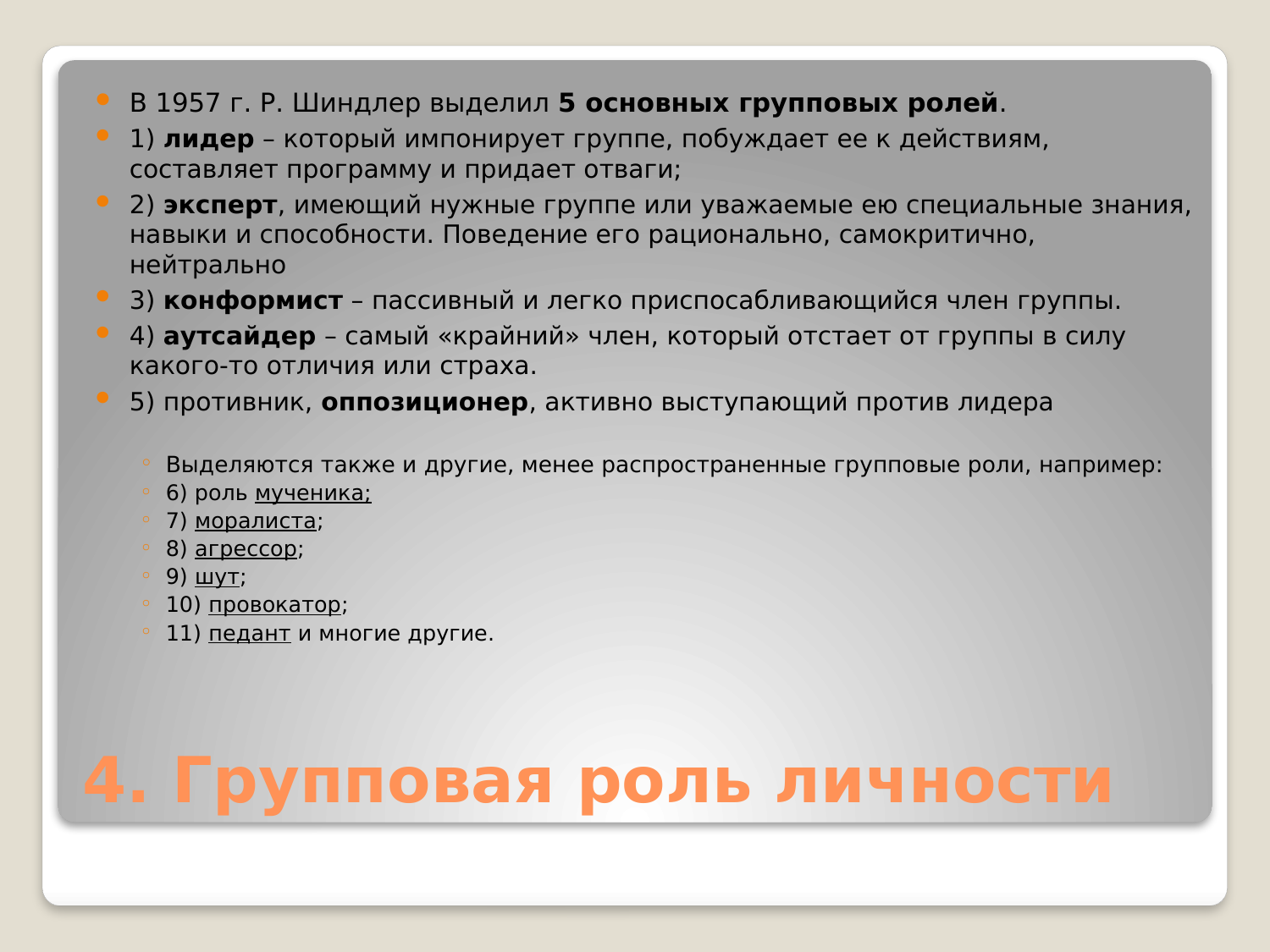

В 1957 г. Р. Шиндлер выделил 5 основных групповых ролей.
1) лидер – который импонирует группе, побуждает ее к действиям, составляет программу и придает отваги;
2) эксперт, имеющий нужные группе или уважаемые ею специальные знания, навыки и способности. Поведение его рационально, самокритично, нейтрально
3) конформист – пассивный и легко приспосабливающийся член группы.
4) аутсайдер – самый «крайний» член, который отстает от группы в силу какого-то отличия или страха.
5) противник, оппозиционер, активно выступающий против лидера

Выделяются также и другие, менее распространенные групповые роли, например:
6) роль мученика;
7) моралиста;
8) агрессор;
9) шут;
10) провокатор;
11) педант и многие другие.
# 4. Групповая роль личности